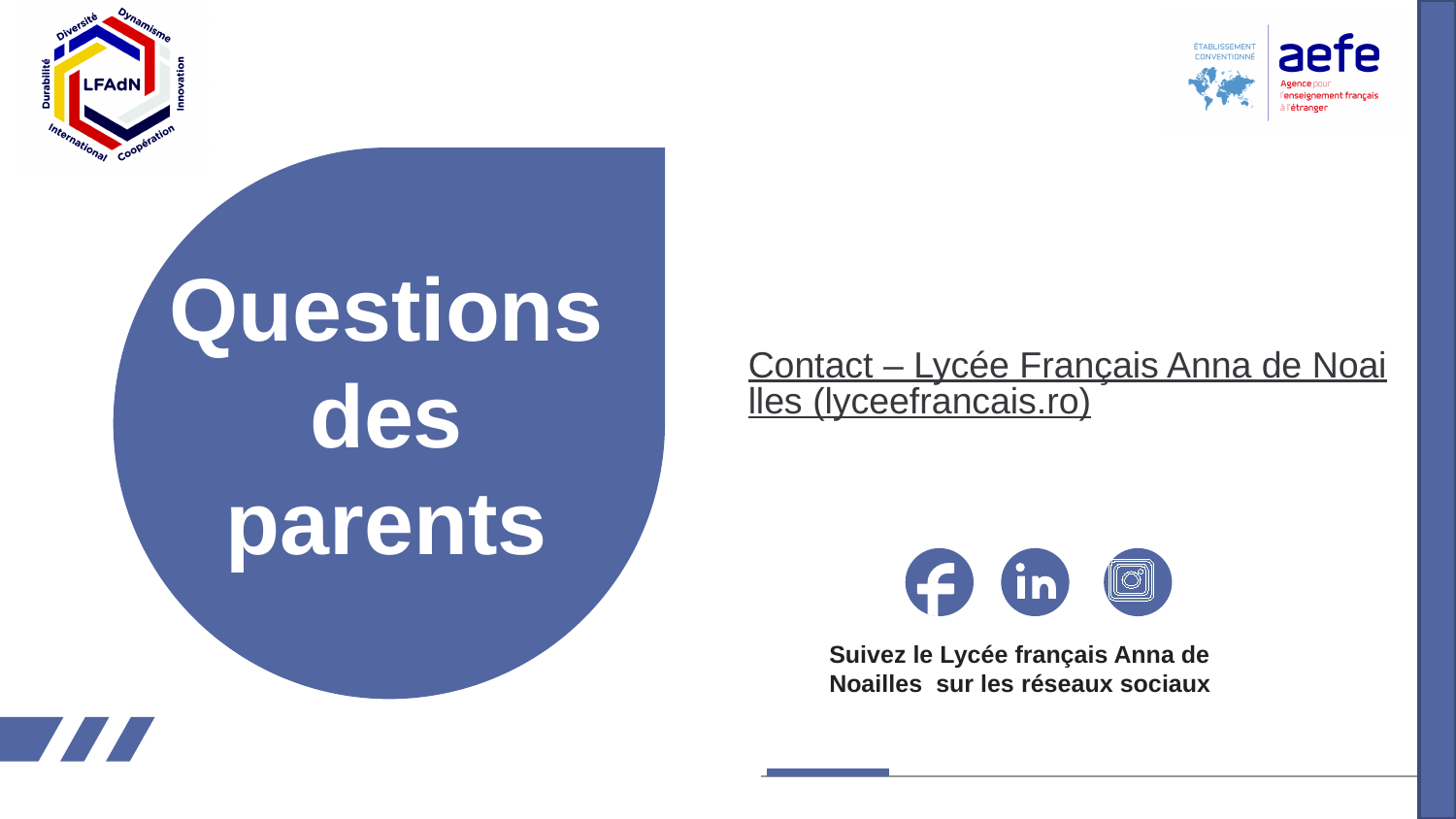

# Questions des parents
Contact – Lycée Français Anna de Noailles (lyceefrancais.ro)

Suivez le Lycée français Anna de Noailles  sur les réseaux sociaux